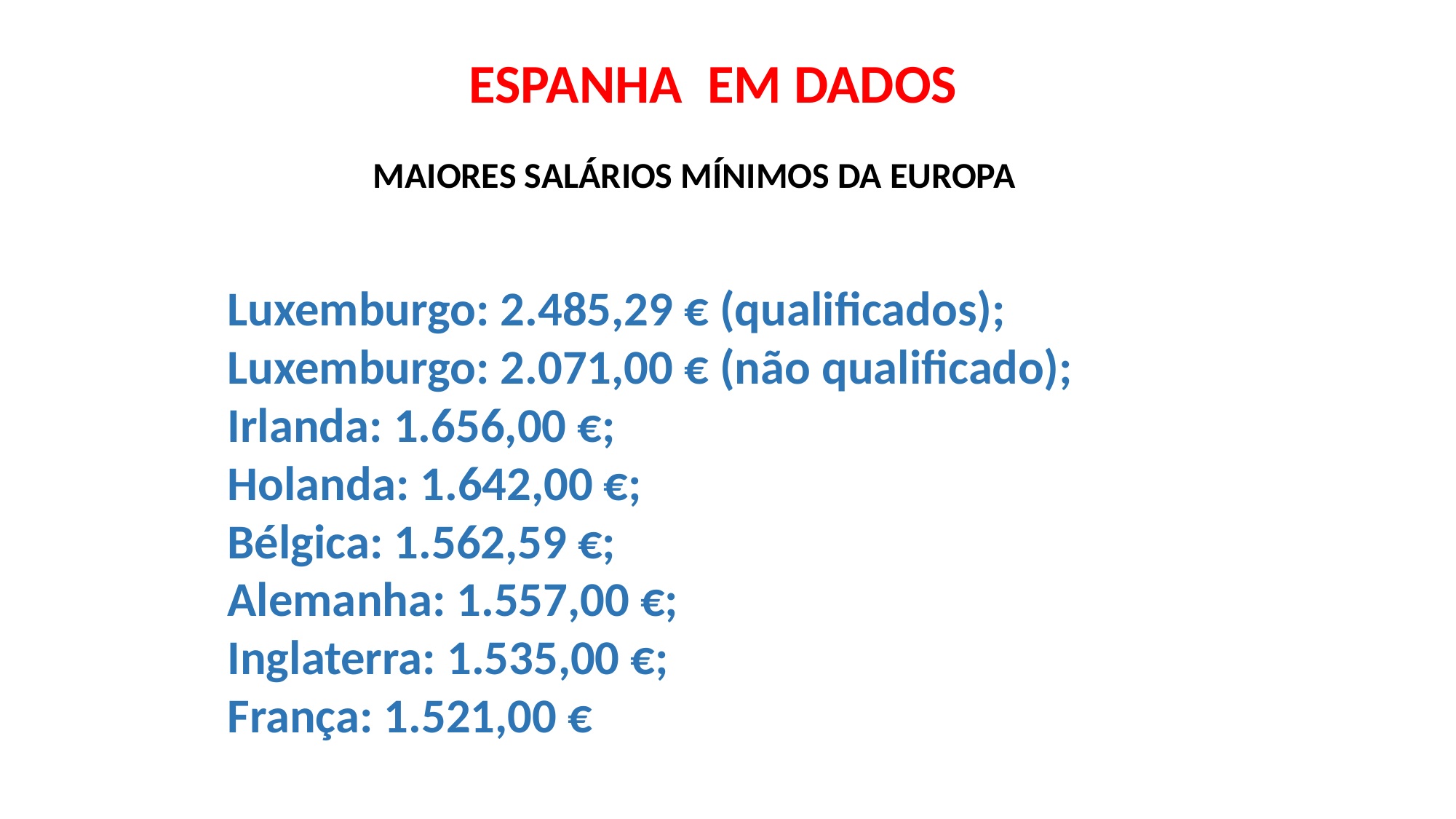

ESPANHA  EM DADOS
MAIORES SALÁRIOS MÍNIMOS DA EUROPA
Luxemburgo: 2.485,29 € (qualificados);
Luxemburgo: 2.071,00 € (não qualificado);
Irlanda: 1.656,00 €;
Holanda: 1.642,00 €;
Bélgica: 1.562,59 €;
Alemanha: 1.557,00 €;
Inglaterra: 1.535,00 €;
França: 1.521,00 €